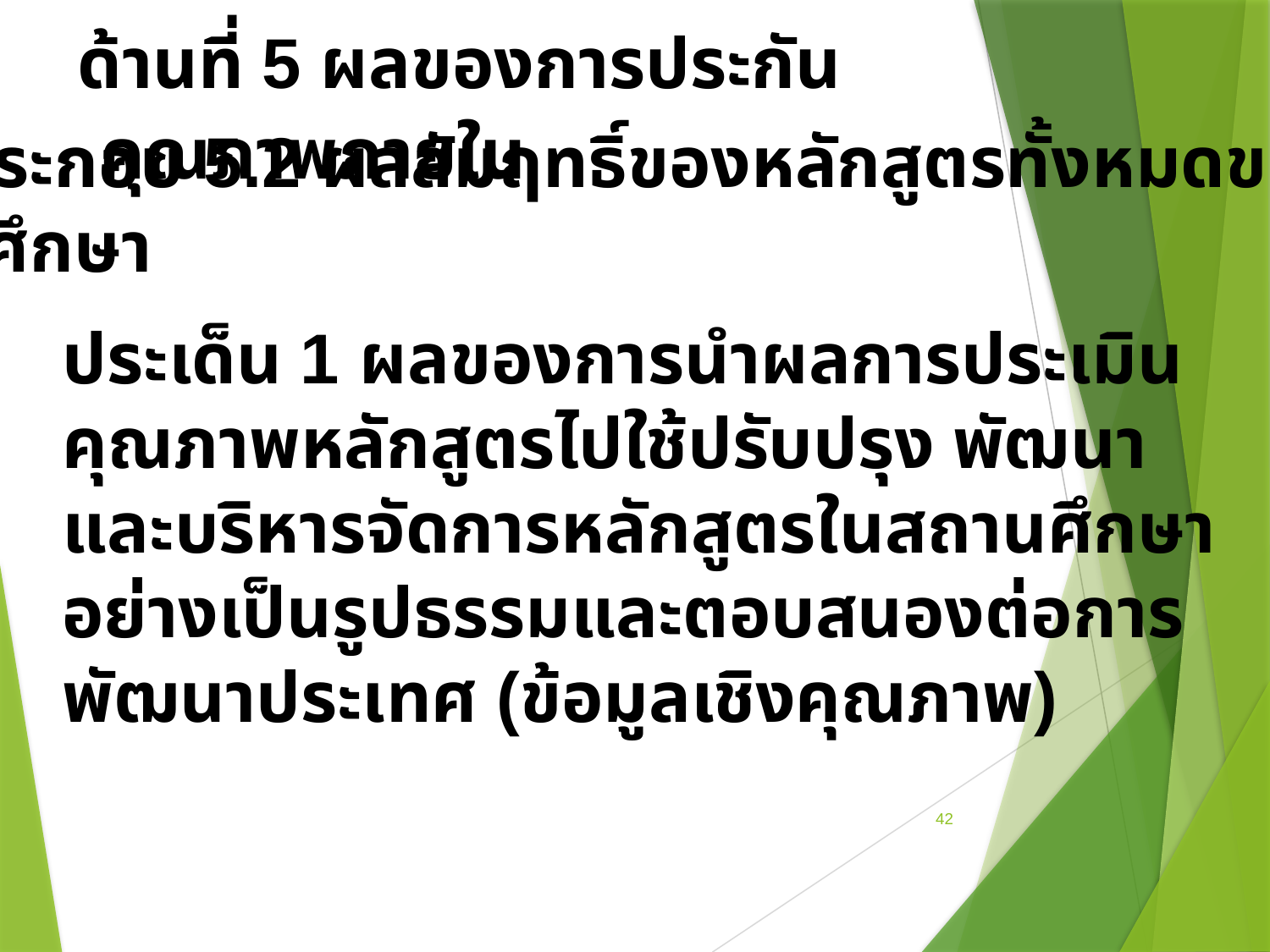

ด้านที่ 5 ผลของการประกันคุณภาพภายใน
องค์ประกอบ 5.2 ผลสัมฤทธิ์ของหลักสูตรทั้งหมดของ
สถานศึกษา
ประเด็น 1 ผลของการนำผลการประเมินคุณภาพหลักสูตรไปใช้ปรับปรุง พัฒนา และบริหารจัดการหลักสูตรในสถานศึกษาอย่างเป็นรูปธรรมและตอบสนองต่อการพัฒนาประเทศ (ข้อมูลเชิงคุณภาพ)
42